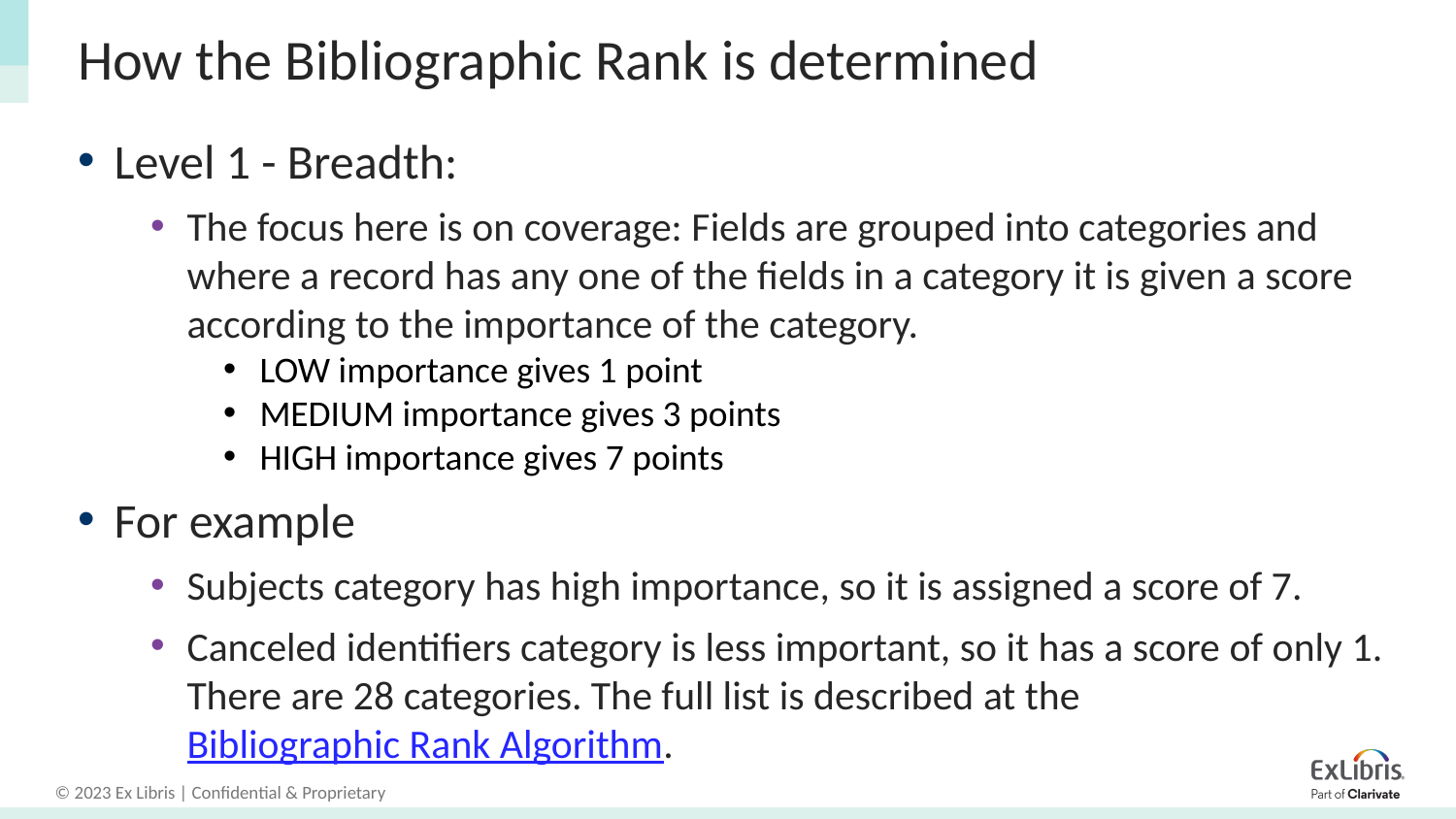

# How the Bibliographic Rank is determined
Level 1 - Breadth:
The focus here is on coverage: Fields are grouped into categories and where a record has any one of the fields in a category it is given a score according to the importance of the category.
LOW importance gives 1 point
MEDIUM importance gives 3 points
HIGH importance gives 7 points
For example
Subjects category has high importance, so it is assigned a score of 7.
Canceled identifiers category is less important, so it has a score of only 1. There are 28 categories. The full list is described at the Bibliographic Rank Algorithm.